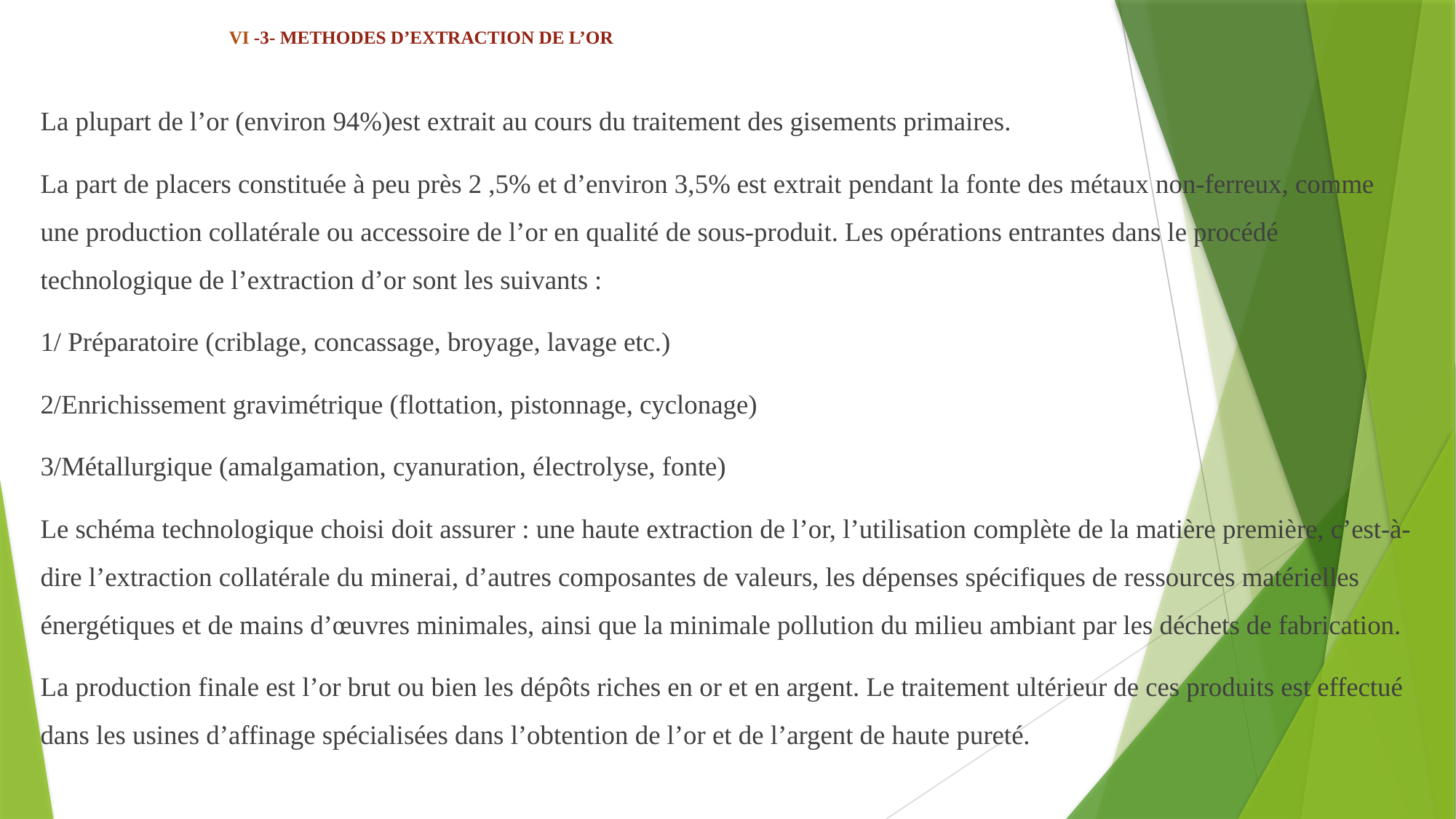

# VI -3- METHODES D’EXTRACTION DE L’OR
La plupart de l’or (environ 94%)est extrait au cours du traitement des gisements primaires.
La part de placers constituée à peu près 2 ,5% et d’environ 3,5% est extrait pendant la fonte des métaux non-ferreux, comme une production collatérale ou accessoire de l’or en qualité de sous-produit. Les opérations entrantes dans le procédé technologique de l’extraction d’or sont les suivants :
1/ Préparatoire (criblage, concassage, broyage, lavage etc.)
2/Enrichissement gravimétrique (flottation, pistonnage, cyclonage)
3/Métallurgique (amalgamation, cyanuration, électrolyse, fonte)
Le schéma technologique choisi doit assurer : une haute extraction de l’or, l’utilisation complète de la matière première, c’est-à-dire l’extraction collatérale du minerai, d’autres composantes de valeurs, les dépenses spécifiques de ressources matérielles énergétiques et de mains d’œuvres minimales, ainsi que la minimale pollution du milieu ambiant par les déchets de fabrication.
La production finale est l’or brut ou bien les dépôts riches en or et en argent. Le traitement ultérieur de ces produits est effectué dans les usines d’affinage spécialisées dans l’obtention de l’or et de l’argent de haute pureté.